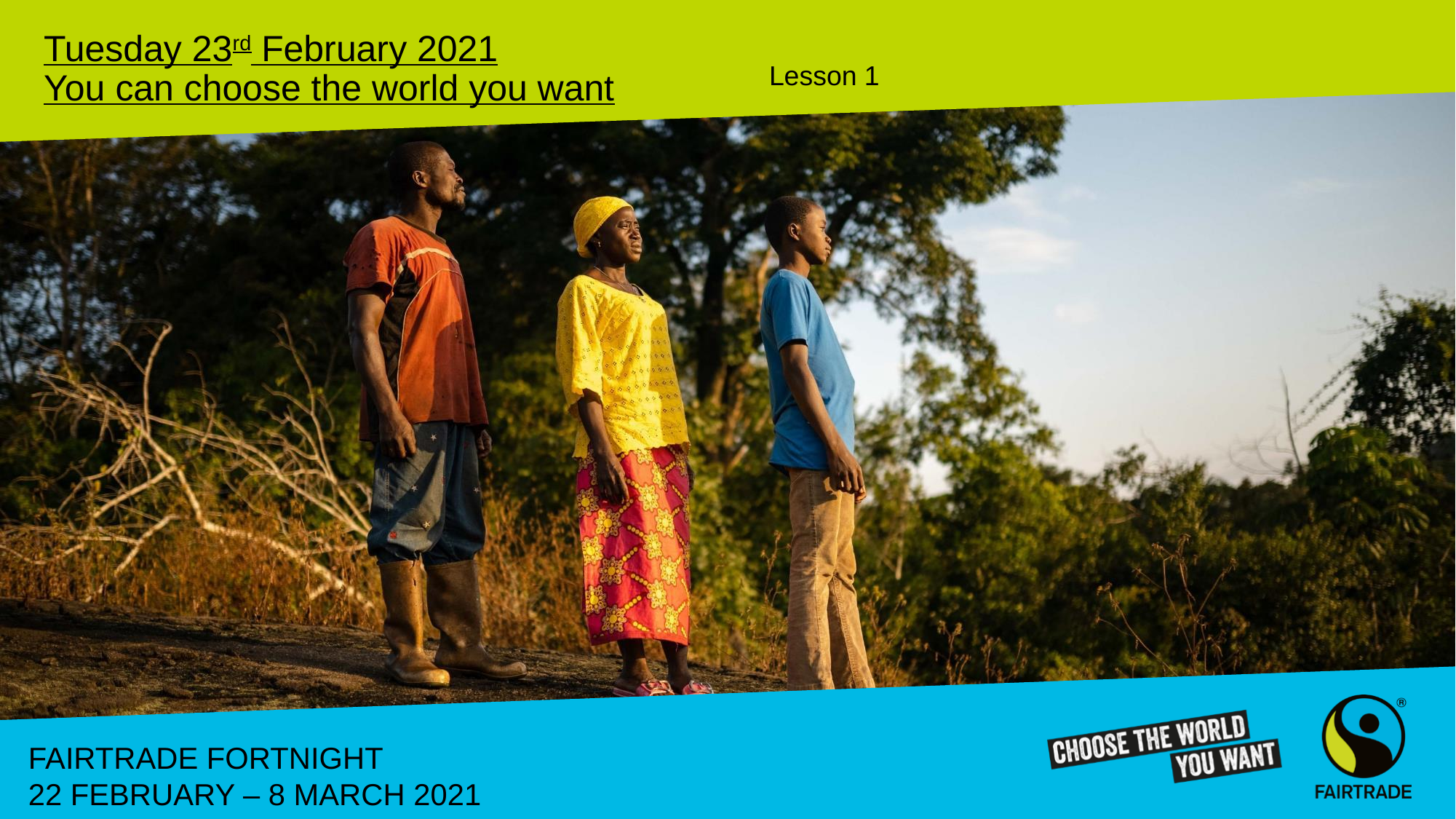

# Tuesday 23rd February 2021 You can choose the world you want
Lesson 1
FAIRTRADE FORTNIGHT
22 FEBRUARY – 8 MARCH 2021